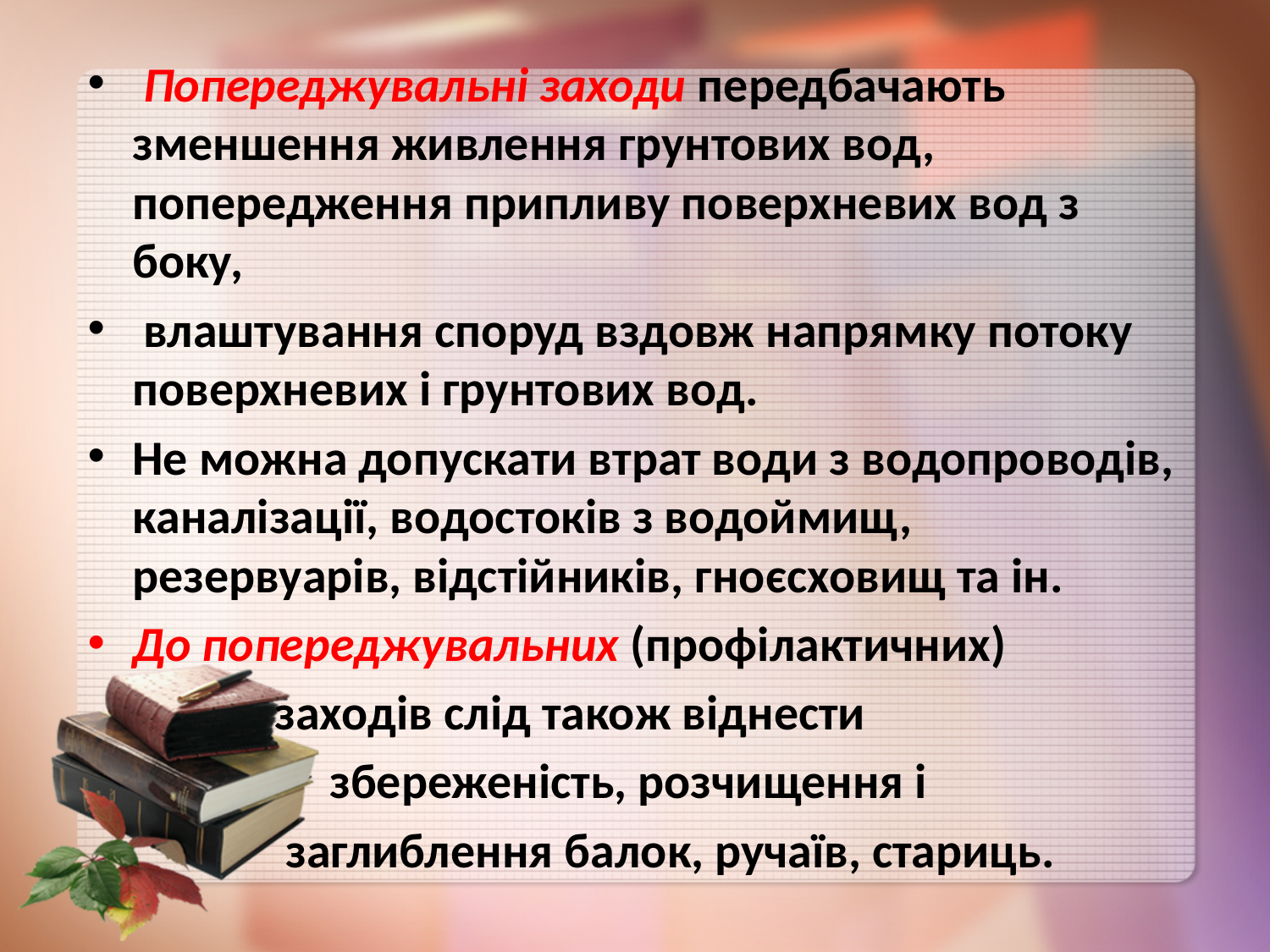

Попереджувальні заходи передбачають зменшення живлення грунтових вод, попередження припливу поверхневих вод з боку,
 влаштування споруд вздовж напрямку потоку поверхневих і грунтових вод.
Не можна допускати втрат води з водопроводів, каналізації, водостоків з водоймищ, резервуарів, відстійників, гноєсховищ та ін.
До попереджувальних (профілактичних)
                 заходів слід також віднести
                      збереженість, розчищення і
                  заглиблення балок, ручаїв, стариць.